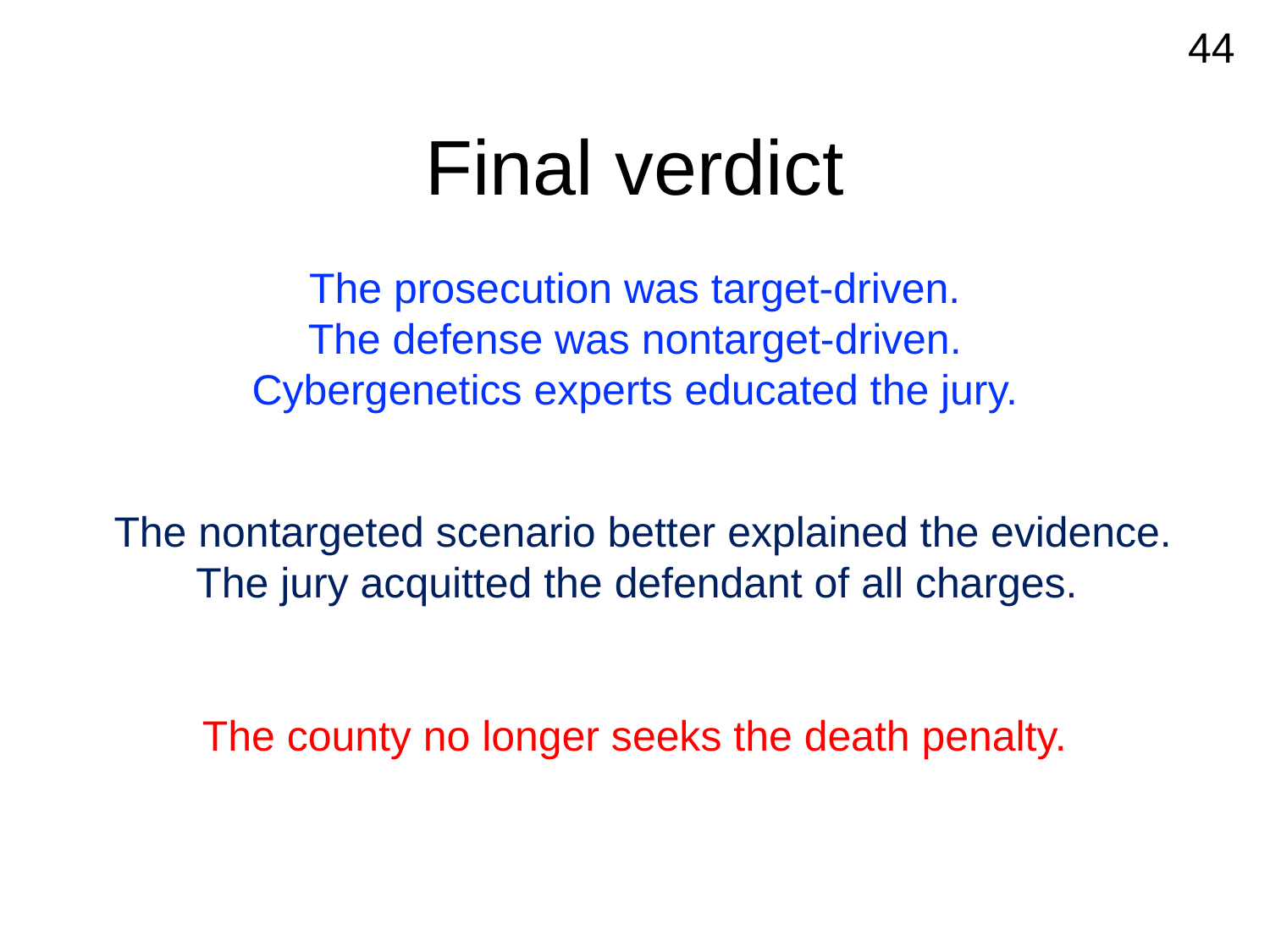

44
# Final verdict
The prosecution was target-driven.
The defense was nontarget-driven.
Cybergenetics experts educated the jury.
The nontargeted scenario better explained the evidence.
The jury acquitted the defendant of all charges.
The county no longer seeks the death penalty.